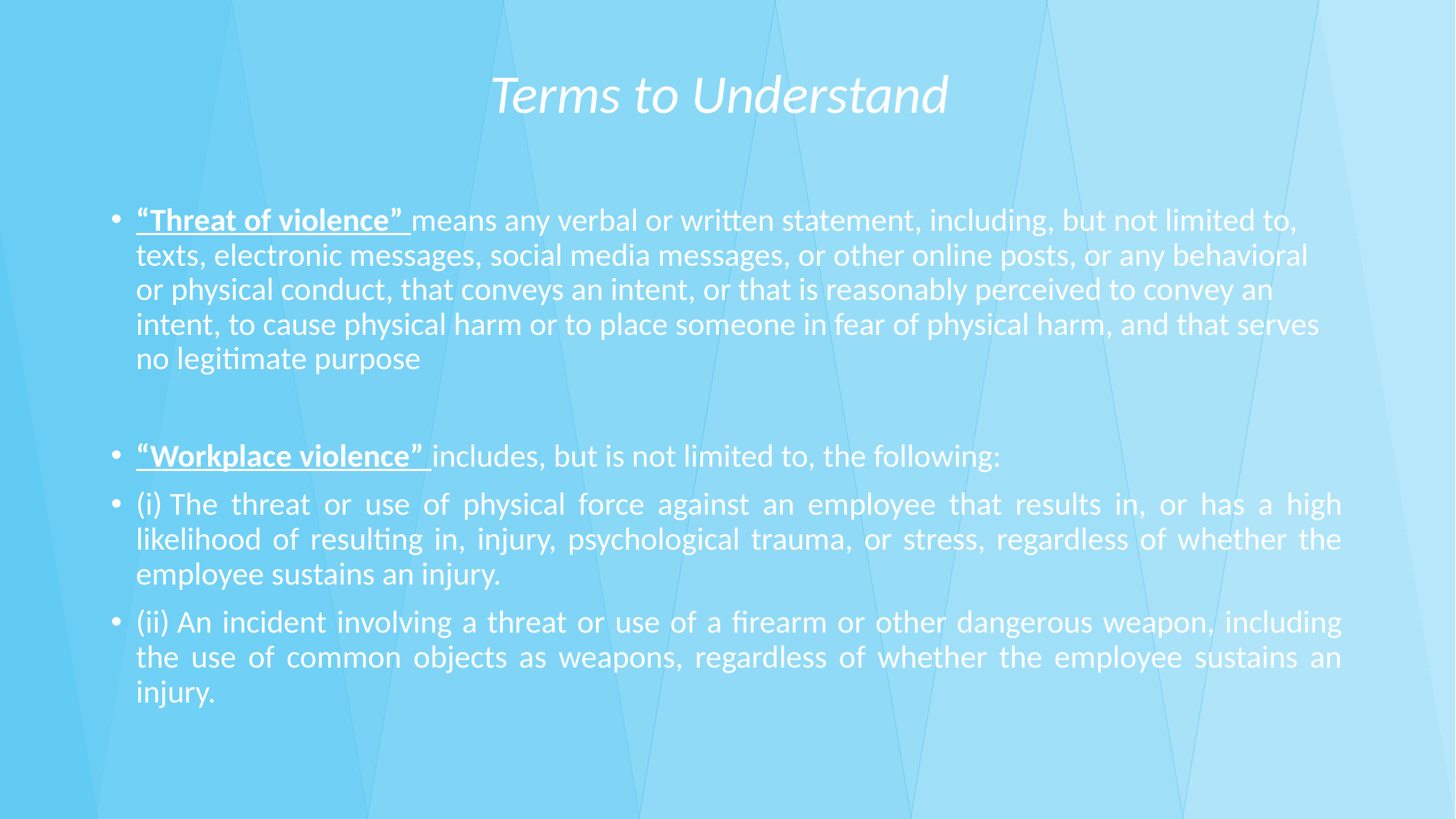

# Terms to Understand
“Threat of violence” means any verbal or written statement, including, but not limited to, texts, electronic messages, social media messages, or other online posts, or any behavioral or physical conduct, that conveys an intent, or that is reasonably perceived to convey an intent, to cause physical harm or to place someone in fear of physical harm, and that serves no legitimate purpose

“Workplace violence” includes, but is not limited to, the following:
(i) The threat or use of physical force against an employee that results in, or has a high likelihood of resulting in, injury, psychological trauma, or stress, regardless of whether the employee sustains an injury.
(ii) An incident involving a threat or use of a firearm or other dangerous weapon, including the use of common objects as weapons, regardless of whether the employee sustains an injury.